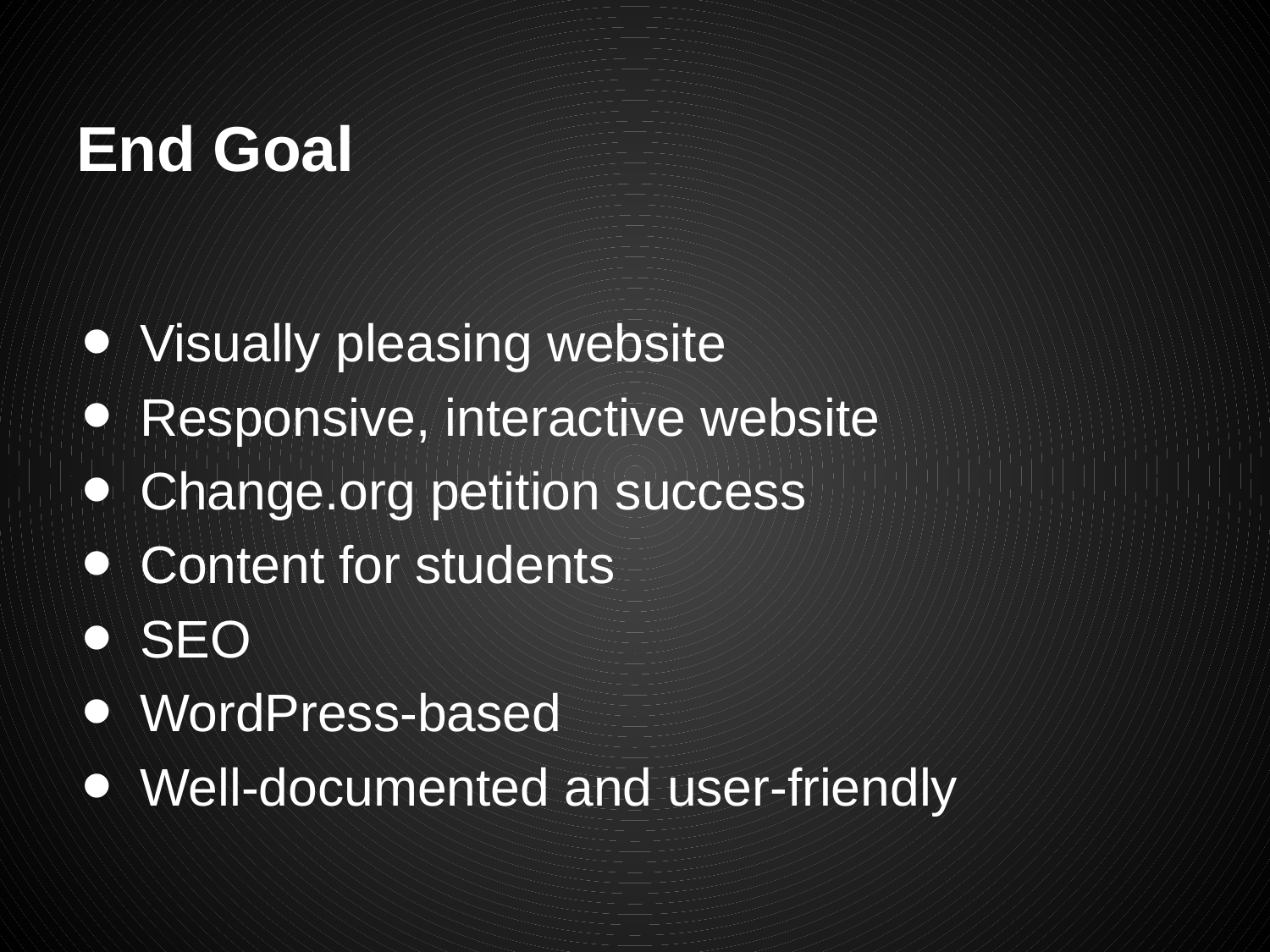

# End Goal

Visually pleasing website
Responsive, interactive website
Change.org petition success
Content for students
SEO
WordPress-based
Well-documented and user-friendly